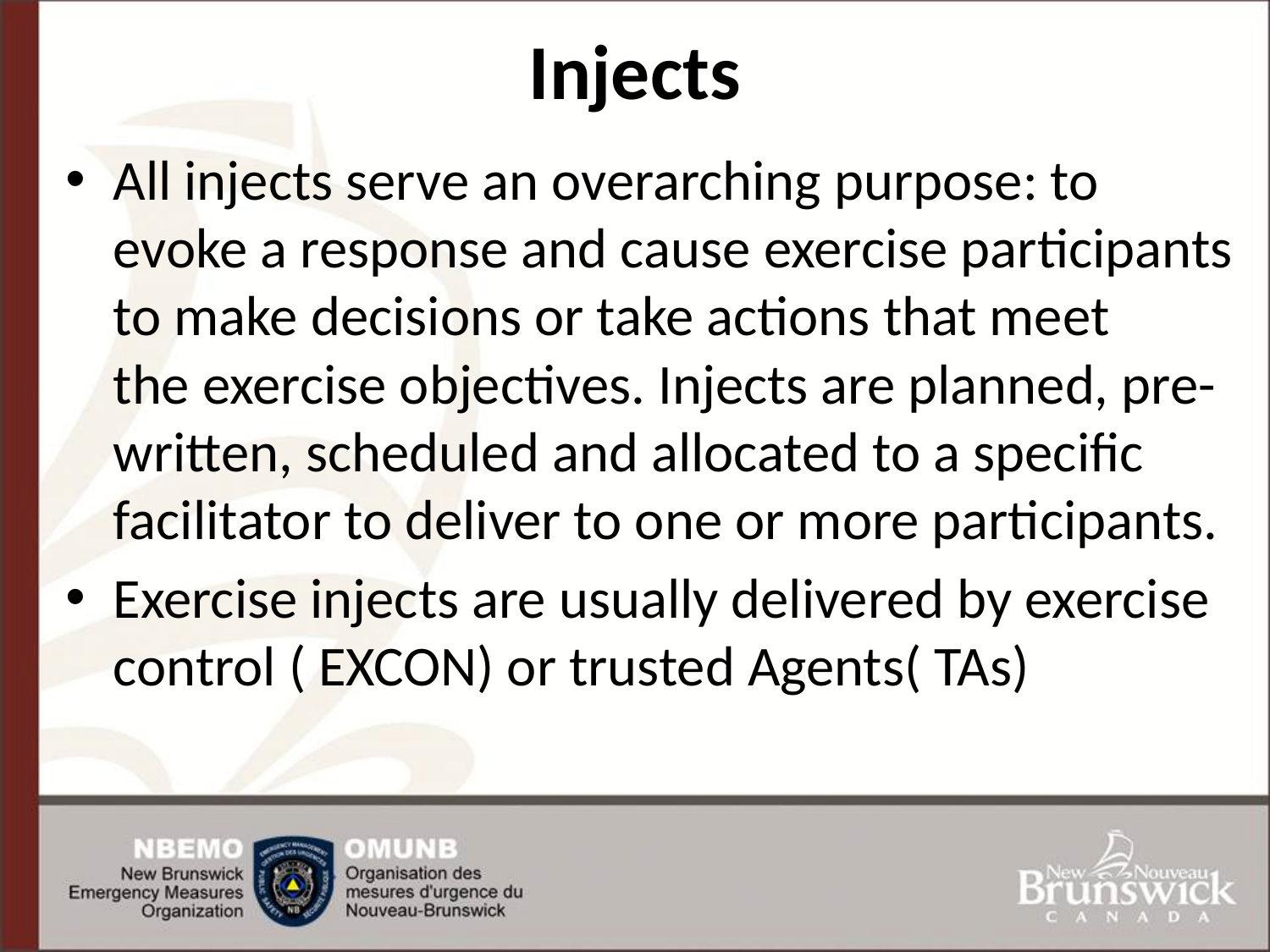

# Injects
All injects serve an overarching purpose: to evoke a response and cause exercise participants to make decisions or take actions that meet the exercise objectives. Injects are planned, pre-written, scheduled and allocated to a specific facilitator to deliver to one or more participants.
Exercise injects are usually delivered by exercise control ( EXCON) or trusted Agents( TAs)